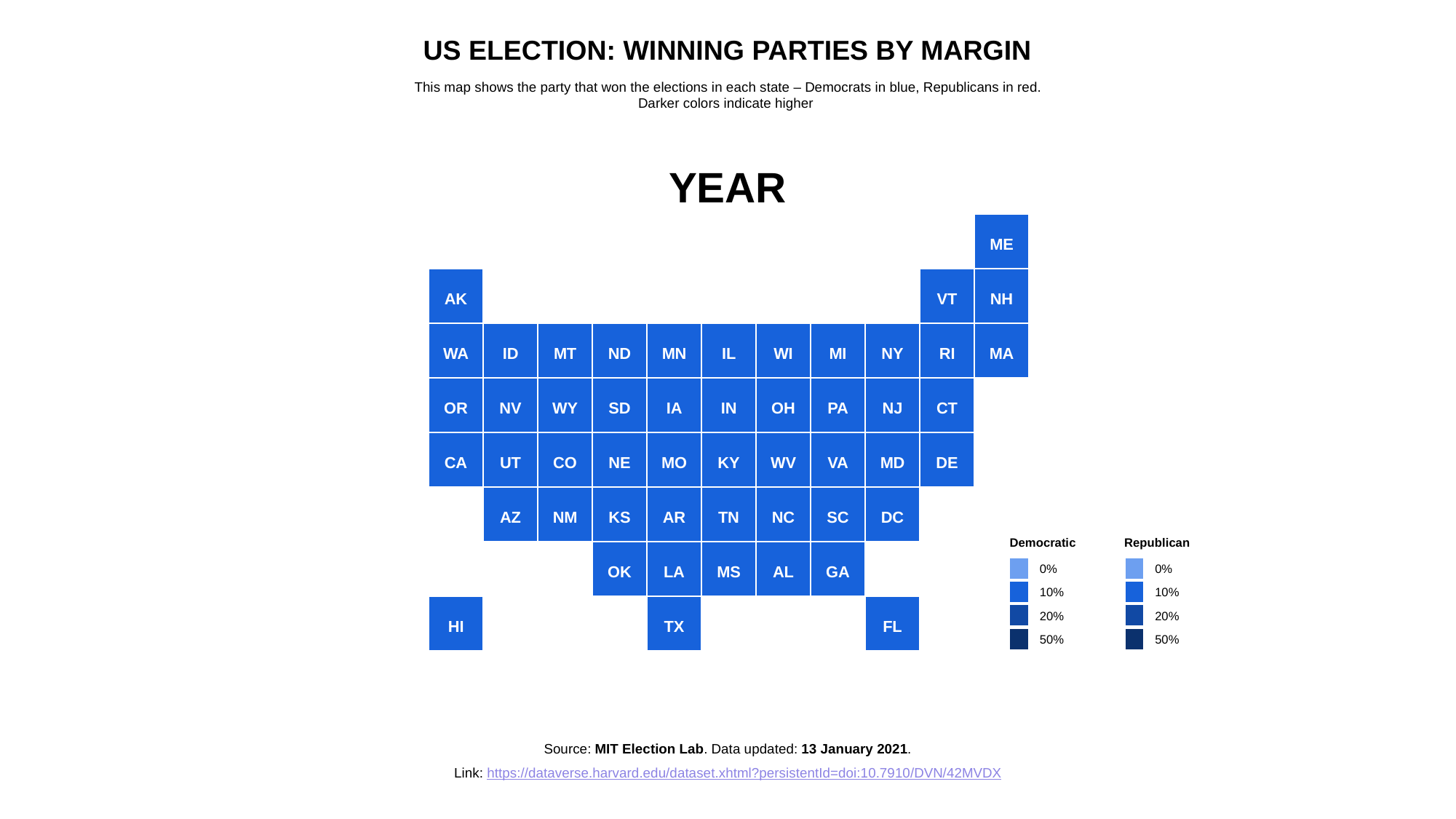

US Election: Winning Parties by Margin
This map shows the party that won the elections in each state – Democrats in blue, Republicans in red.
Darker colors indicate higher
YEAR
ME
AK
VT
NH
WA
ID
MT
ND
MN
IL
WI
MI
NY
RI
MA
OR
NV
WY
SD
IA
IN
OH
PA
NJ
CT
CA
UT
CO
NE
MO
KY
WV
VA
MD
DE
AZ
NM
KS
AR
TN
NC
SC
DC
Democratic
Republican
OK
LA
MS
AL
GA

0%

0%

10%

10%
HI
TX
FL

20%

20%

50%

50%
Source: MIT Election Lab. Data updated: 13 January 2021.
Link: https://dataverse.harvard.edu/dataset.xhtml?persistentId=doi:10.7910/DVN/42MVDX